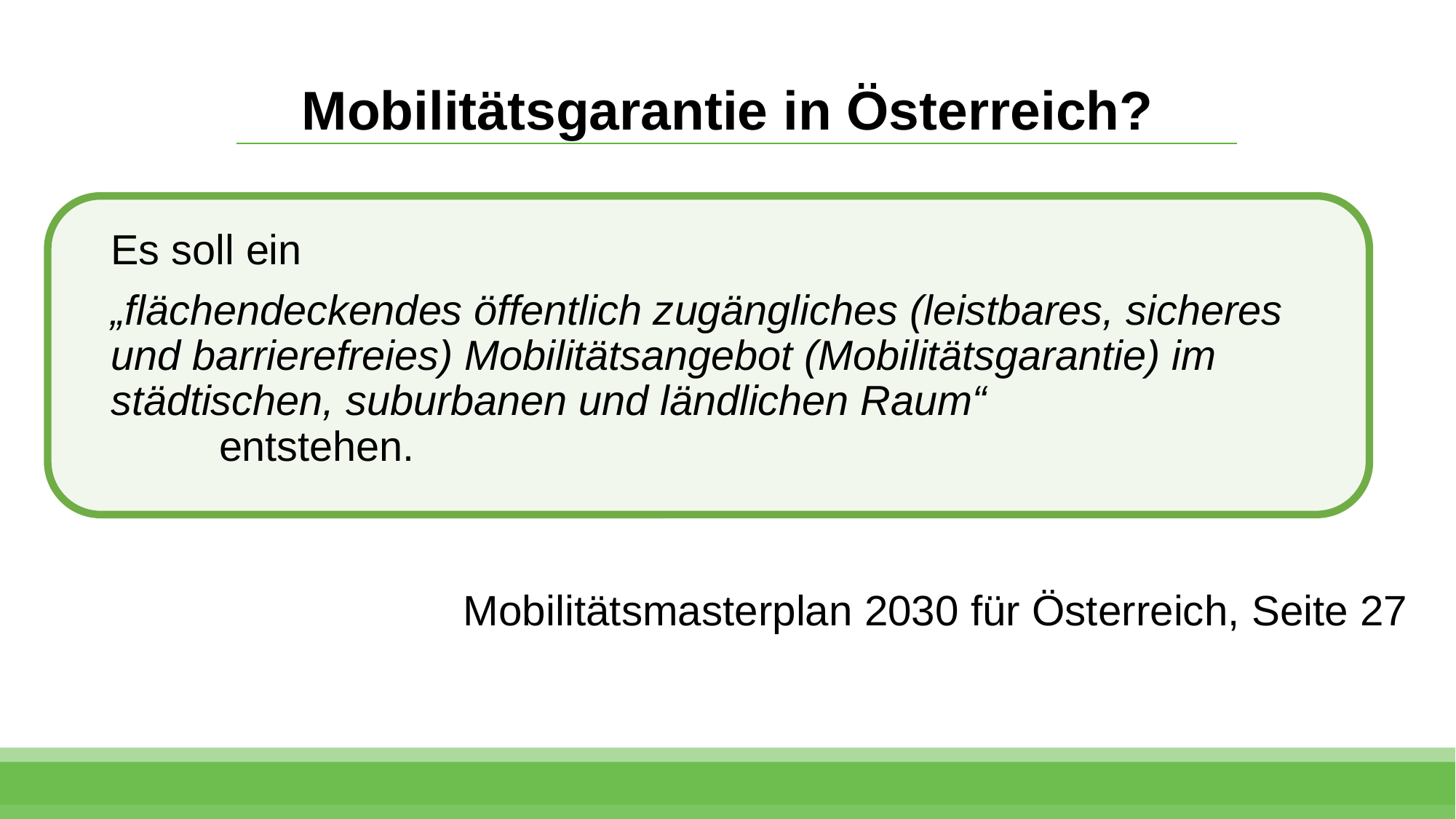

# Mobilitätsgarantie in Österreich?

Es soll ein
„flächendeckendes öffentlich zugängliches (leistbares, sicheres und barrierefreies) Mobilitätsangebot (Mobilitätsgarantie) im städtischen, suburbanen und ländlichen Raum“									                               								entstehen.

    Mobilitätsmasterplan 2030 für Österreich, Seite 27